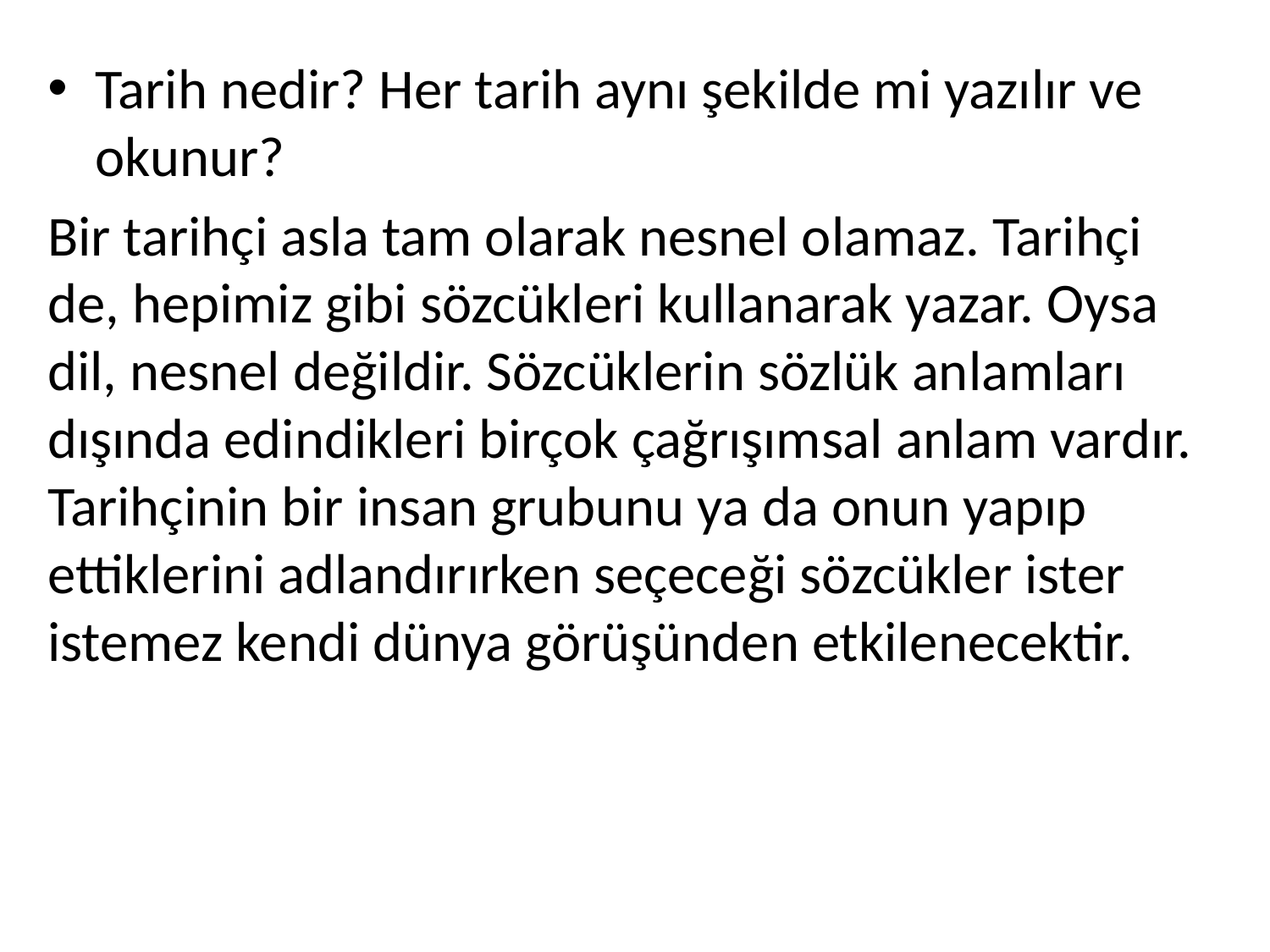

Tarih nedir? Her tarih aynı şekilde mi yazılır ve okunur?
Bir tarihçi asla tam olarak nesnel olamaz. Tarihçi de, hepimiz gibi sözcükleri kullanarak yazar. Oysa dil, nesnel değildir. Sözcüklerin sözlük anlamları dışında edindikleri birçok çağrışımsal anlam vardır. Tarihçinin bir insan grubunu ya da onun yapıp ettiklerini adlandırırken seçeceği sözcükler ister istemez kendi dünya görüşünden etkilenecektir.